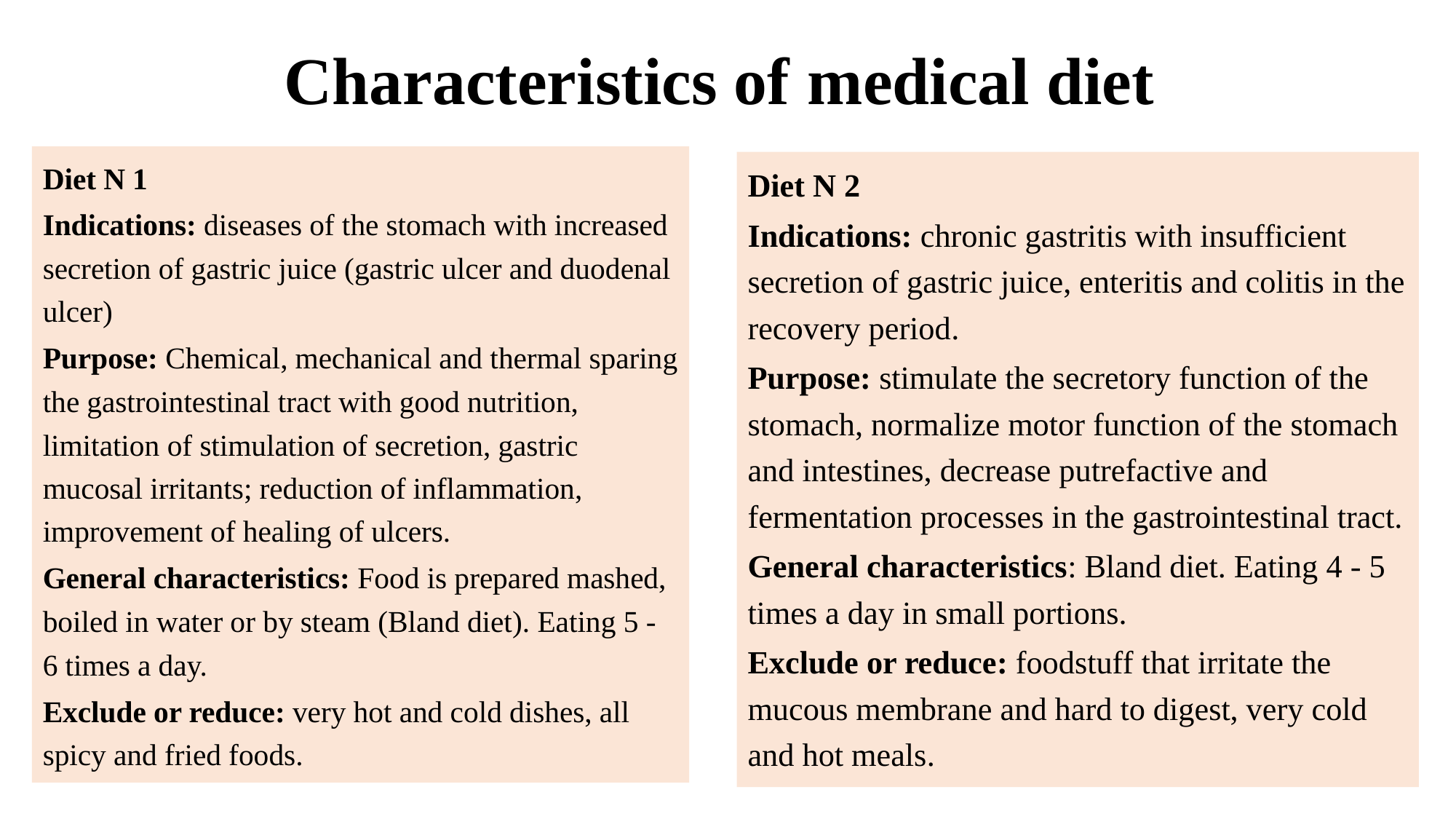

# Characteristics of medical diet
Diet N 1
Indications: diseases of the stomach with increased secretion of gastric juice (gastric ulcer and duodenal ulcer)
Purpose: Chemical, mechanical and thermal sparing the gastrointestinal tract with good nutrition, limitation of stimulation of secretion, gastric mucosal irritants; reduction of inflammation, improvement of healing of ulcers.
General characteristics: Food is prepared mashed, boiled in water or by steam (Bland diet). Eating 5 - 6 times a day.
Exclude or reduce: very hot and cold dishes, all spicy and fried foods.

Diet N 2
Indications: chronic gastritis with insufficient secretion of gastric juice, enteritis and colitis in the recovery period.
Purpose: stimulate the secretory function of the stomach, normalize motor function of the stomach and intestines, decrease putrefactive and fermentation processes in the gastrointestinal tract.
General characteristics: Bland diet. Eating 4 - 5 times a day in small portions.
Exclude or reduce: foodstuff that irritate the mucous membrane and hard to digest, very cold and hot meals.